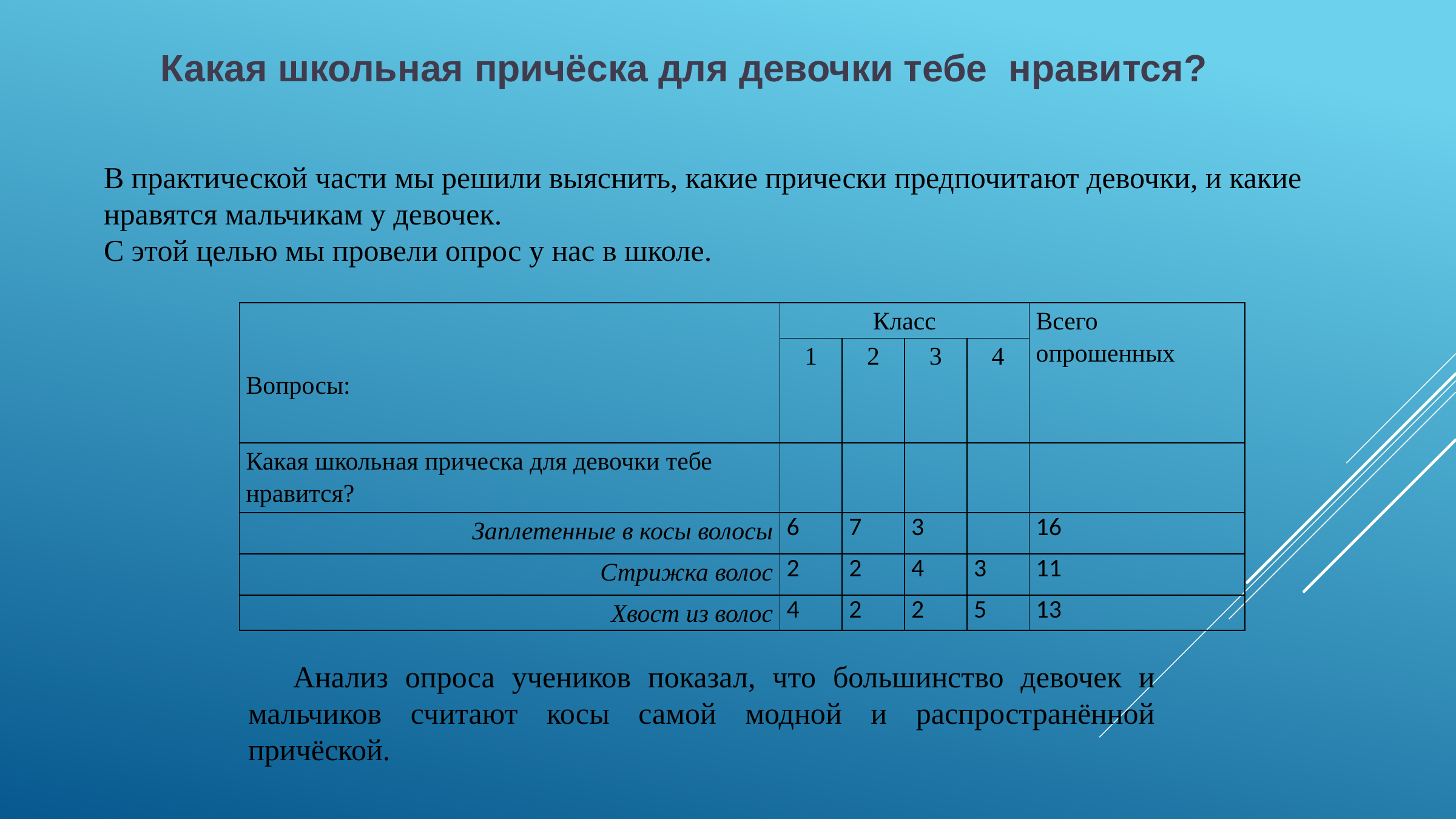

Какая школьная причёска для девочки тебе  нравится?
В практической части мы решили выяснить, какие прически предпочитают девочки, и какие нравятся мальчикам у девочек.
С этой целью мы провели опрос у нас в школе.
| Вопросы: | Класс |  |  |  | Всего опрошенных |
| --- | --- | --- | --- | --- | --- |
|  | 1 | 2 | 3 | 4 |  |
| Какая школьная прическа для девочки тебе нравится? |  |  |  |  |  |
| Заплетенные в косы волосы | 6 | 7 | 3 |  | 16 |
| Стрижка волос | 2 | 2 | 4 | 3 | 11 |
| Хвост из волос | 4 | 2 | 2 | 5 | 13 |
Анализ опроса учеников показал, что большинство девочек и мальчиков считают косы самой модной и распространённой причёской.